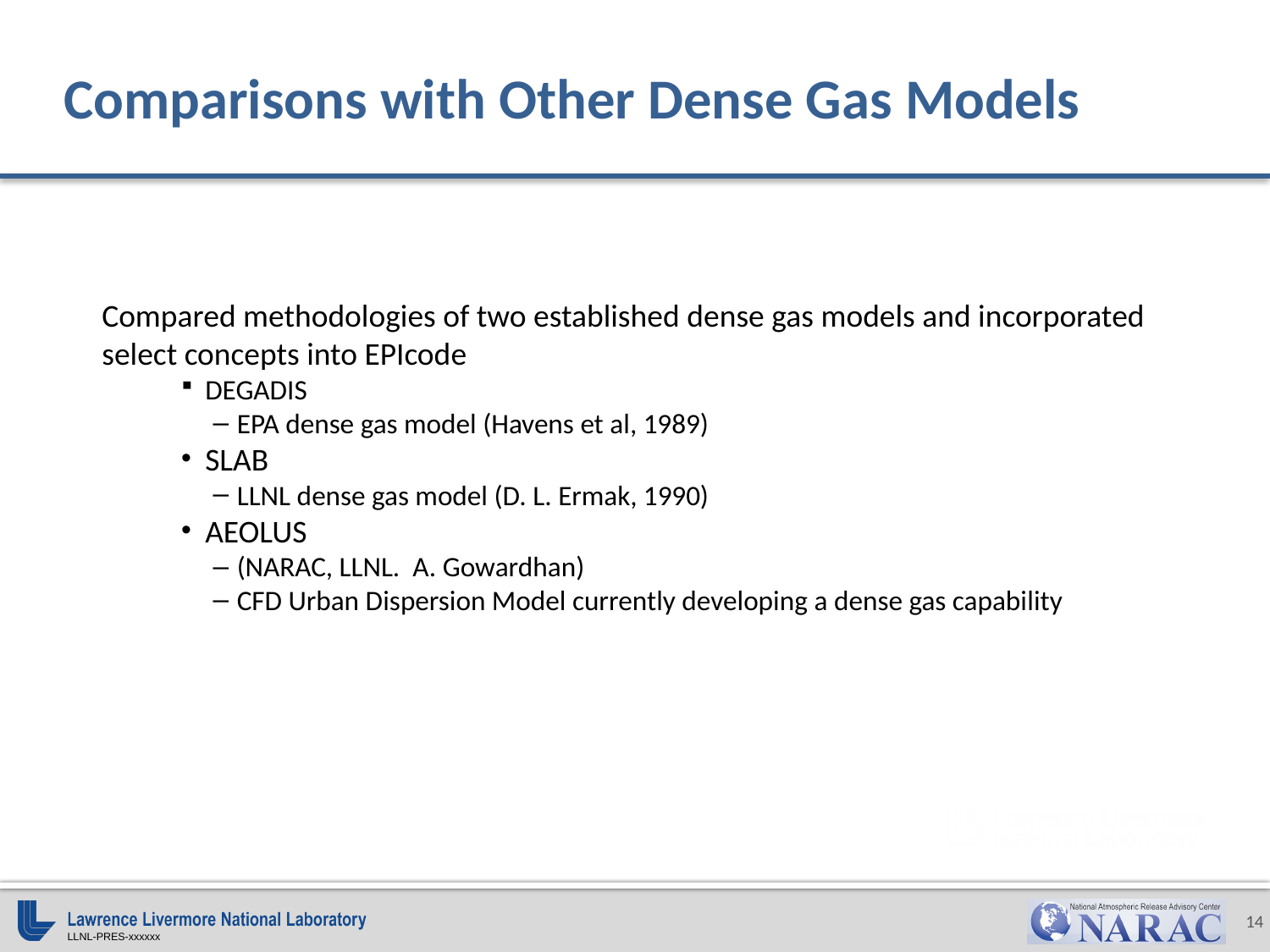

# Comparisons with Other Dense Gas Models
Compared methodologies of two established dense gas models and incorporated select concepts into EPIcode
DEGADIS
EPA dense gas model (Havens et al, 1989)
SLAB
LLNL dense gas model (D. L. Ermak, 1990)
AEOLUS
(NARAC, LLNL.  A. Gowardhan)
CFD Urban Dispersion Model currently developing a dense gas capability